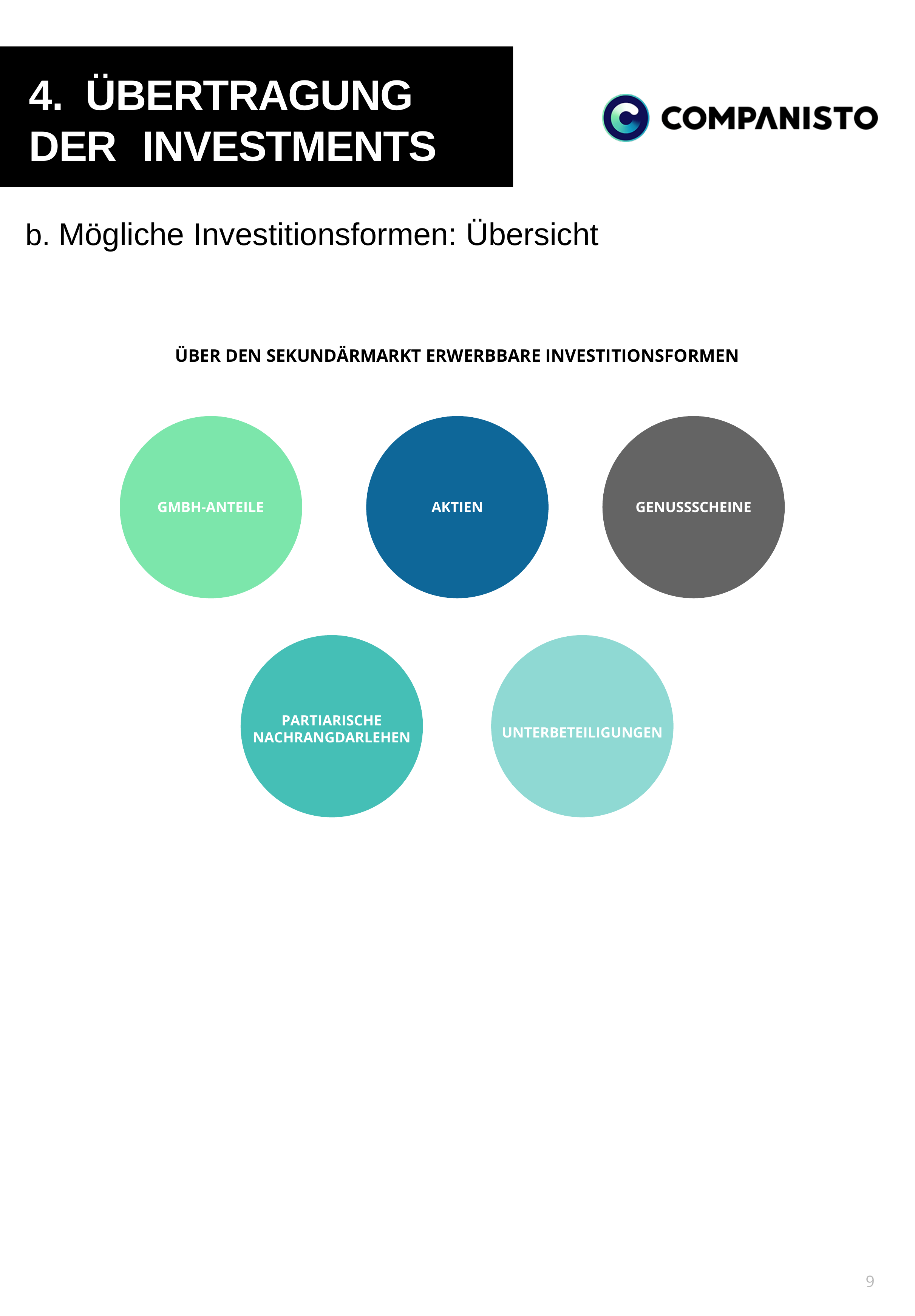

# 4.	Übertragung der 	Investments
b. Mögliche Investitionsformen: Übersicht
ÜBER DEN SEKUNDÄRMARKT ERWERBBARE INVESTITIONSFORMEN

GMBH-ANTEILE
AKTIEN
GENUSSSCHEINE

PARTIARISCHE NACHRANGDARLEHEN
UNTERBETEILIGUNGEN
9